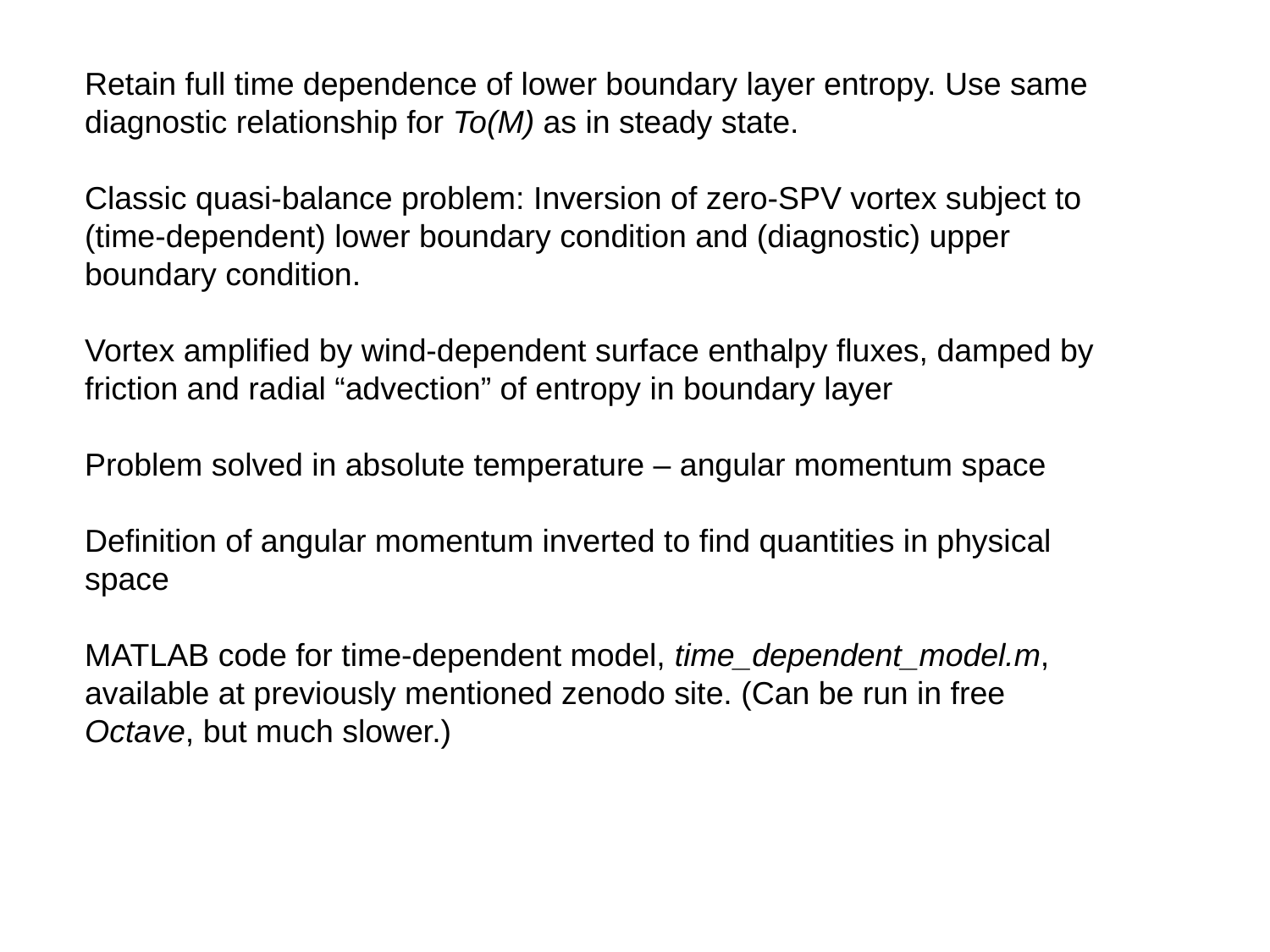

Retain full time dependence of lower boundary layer entropy. Use same diagnostic relationship for To(M) as in steady state.

Classic quasi-balance problem: Inversion of zero-SPV vortex subject to (time-dependent) lower boundary condition and (diagnostic) upper boundary condition.

Vortex amplified by wind-dependent surface enthalpy fluxes, damped by friction and radial “advection” of entropy in boundary layer

Problem solved in absolute temperature – angular momentum space

Definition of angular momentum inverted to find quantities in physical space

MATLAB code for time-dependent model, time_dependent_model.m, available at previously mentioned zenodo site. (Can be run in free Octave, but much slower.)